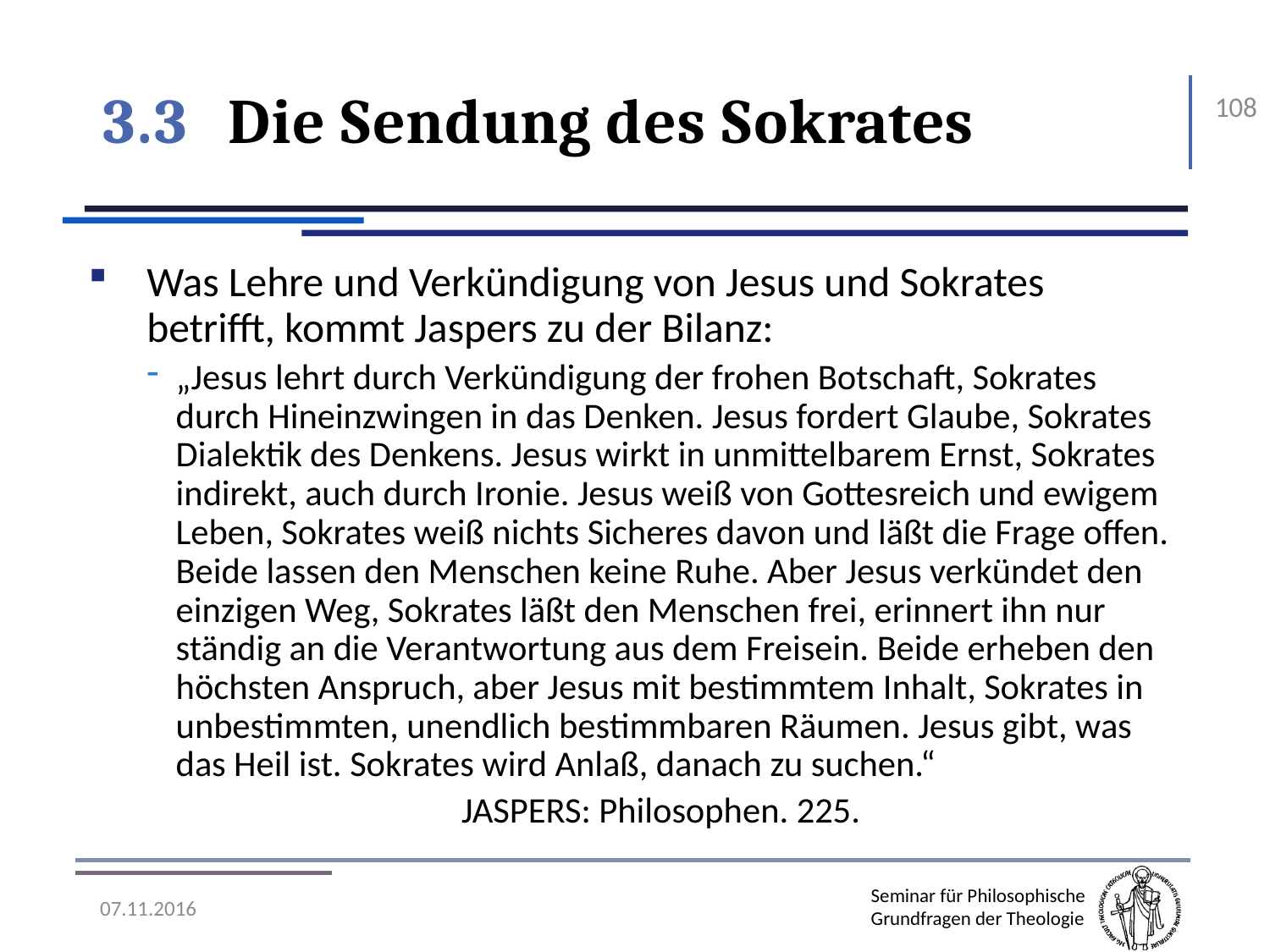

# 3.3	Die Sendung des Sokrates
108
Was Lehre und Verkündigung von Jesus und Sokrates betrifft, kommt Jaspers zu der Bilanz:
„Jesus lehrt durch Verkündigung der frohen Botschaft, Sokrates durch Hineinzwingen in das Denken. Jesus fordert Glaube, Sokrates Dialektik des Denkens. Jesus wirkt in unmittelbarem Ernst, Sokrates indirekt, auch durch Ironie. Jesus weiß von Gottesreich und ewigem Leben, Sokrates weiß nichts Sicheres davon und läßt die Frage offen. Beide lassen den Menschen keine Ruhe. Aber Jesus verkündet den einzigen Weg, Sokrates läßt den Menschen frei, erinnert ihn nur ständig an die Verantwortung aus dem Freisein. Beide erheben den höchsten Anspruch, aber Jesus mit bestimmtem Inhalt, Sokrates in unbestimmten, unendlich bestimmbaren Räumen. Jesus gibt, was das Heil ist. Sokrates wird Anlaß, danach zu suchen.“
Jaspers: Philosophen. 225.
07.11.2016